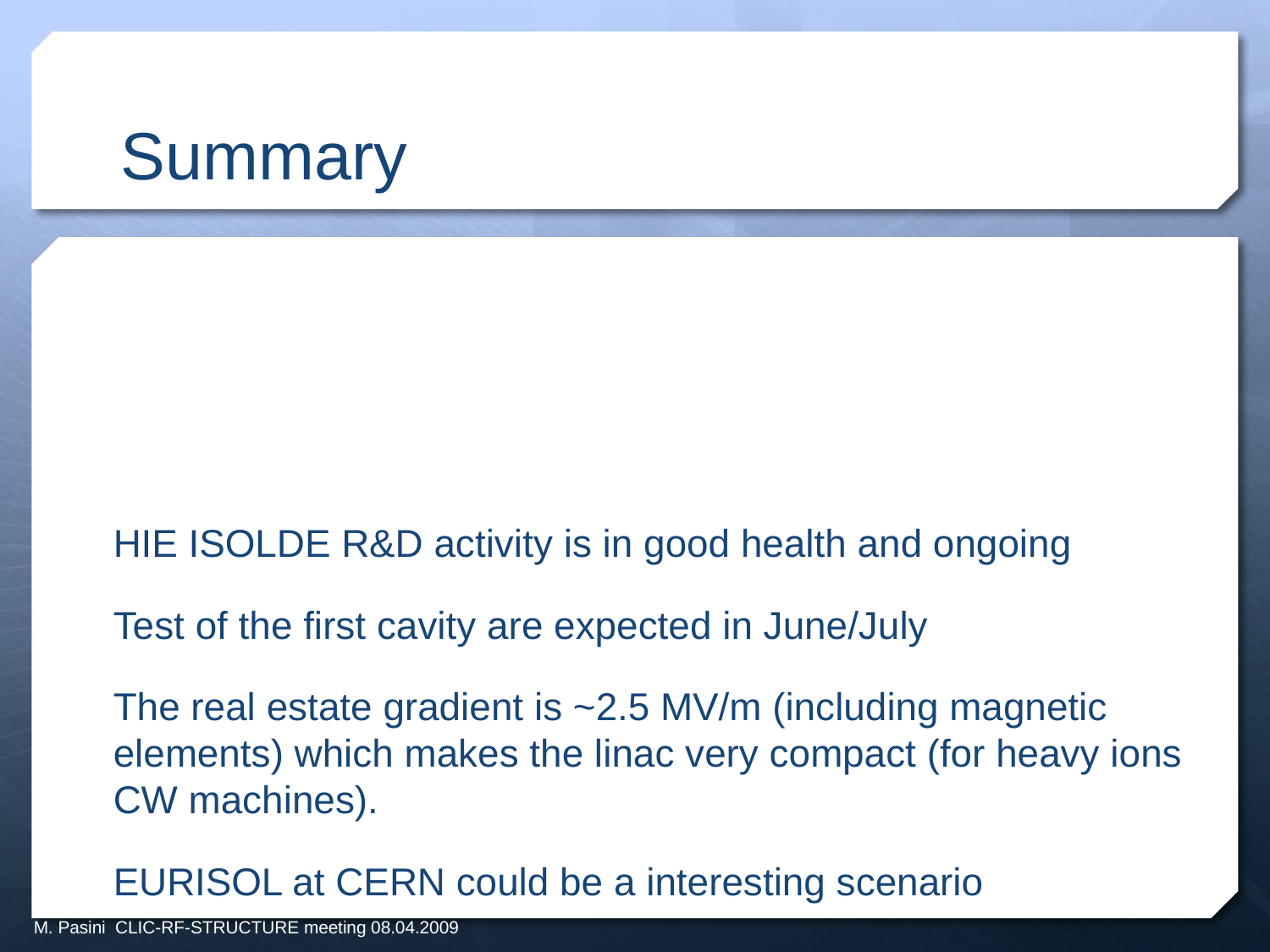

HIE ISOLDE R&D activity is in good health and ongoing
Test of the first cavity are expected in June/July
The real estate gradient is ~2.5 MV/m (including magnetic elements) which makes the linac very compact (for heavy ions CW machines).
EURISOL at CERN could be a interesting scenario
# Summary
M. Pasini  CLIC-RF-STRUCTURE meeting 08.04.2009